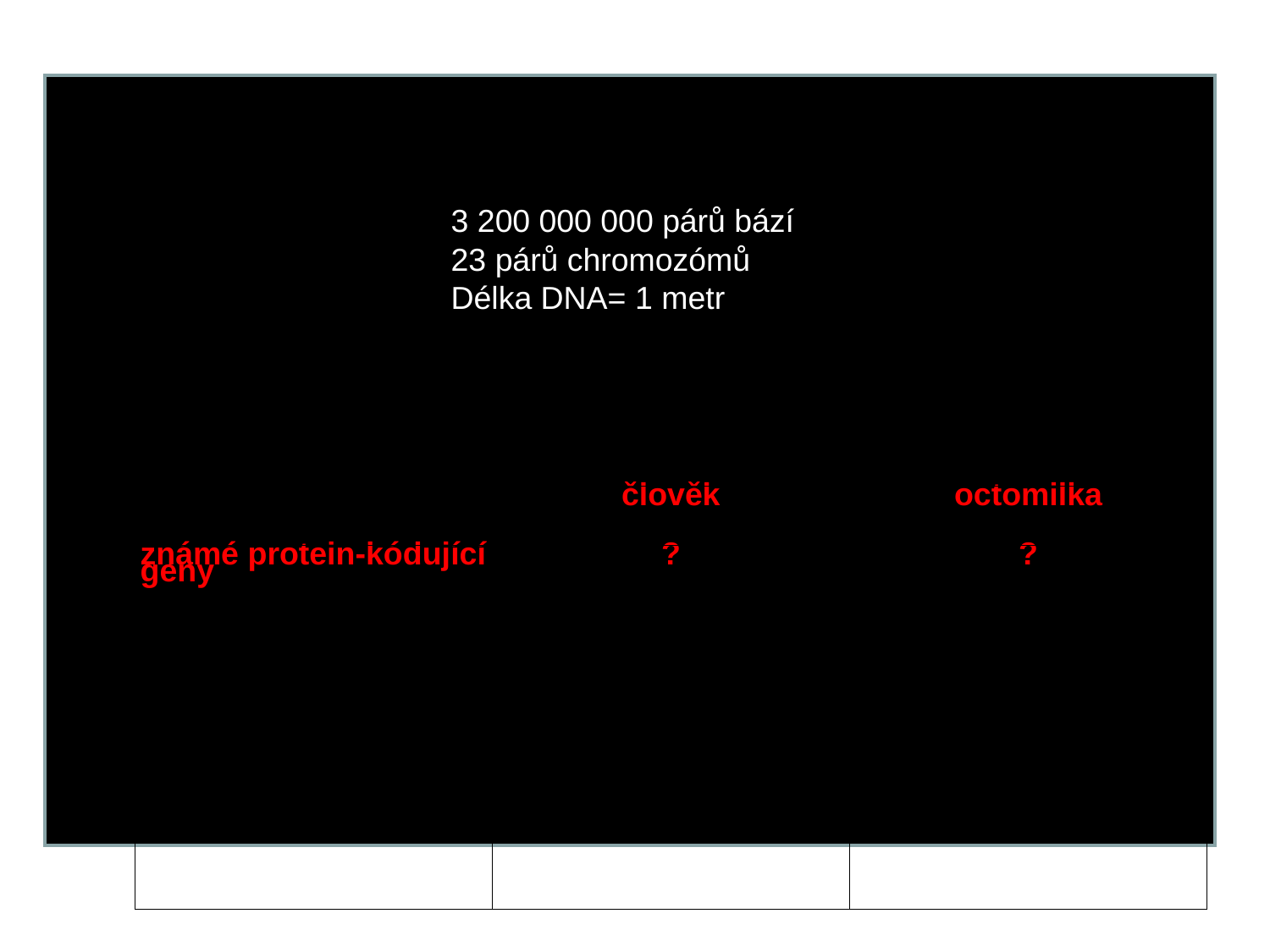

3 200 000 000 párů bází
23 párů chromozómů
Délka DNA= 1 metr

Hierarchichal shotgun sequencing:
Whole genome shotgun sequencing
|  | člověk | octomilka |
| --- | --- | --- |
| známé protein-kódující geny | ? | ? |
|  |  |  |
|  |  |  |
|  |  |  |
|  |  |  |